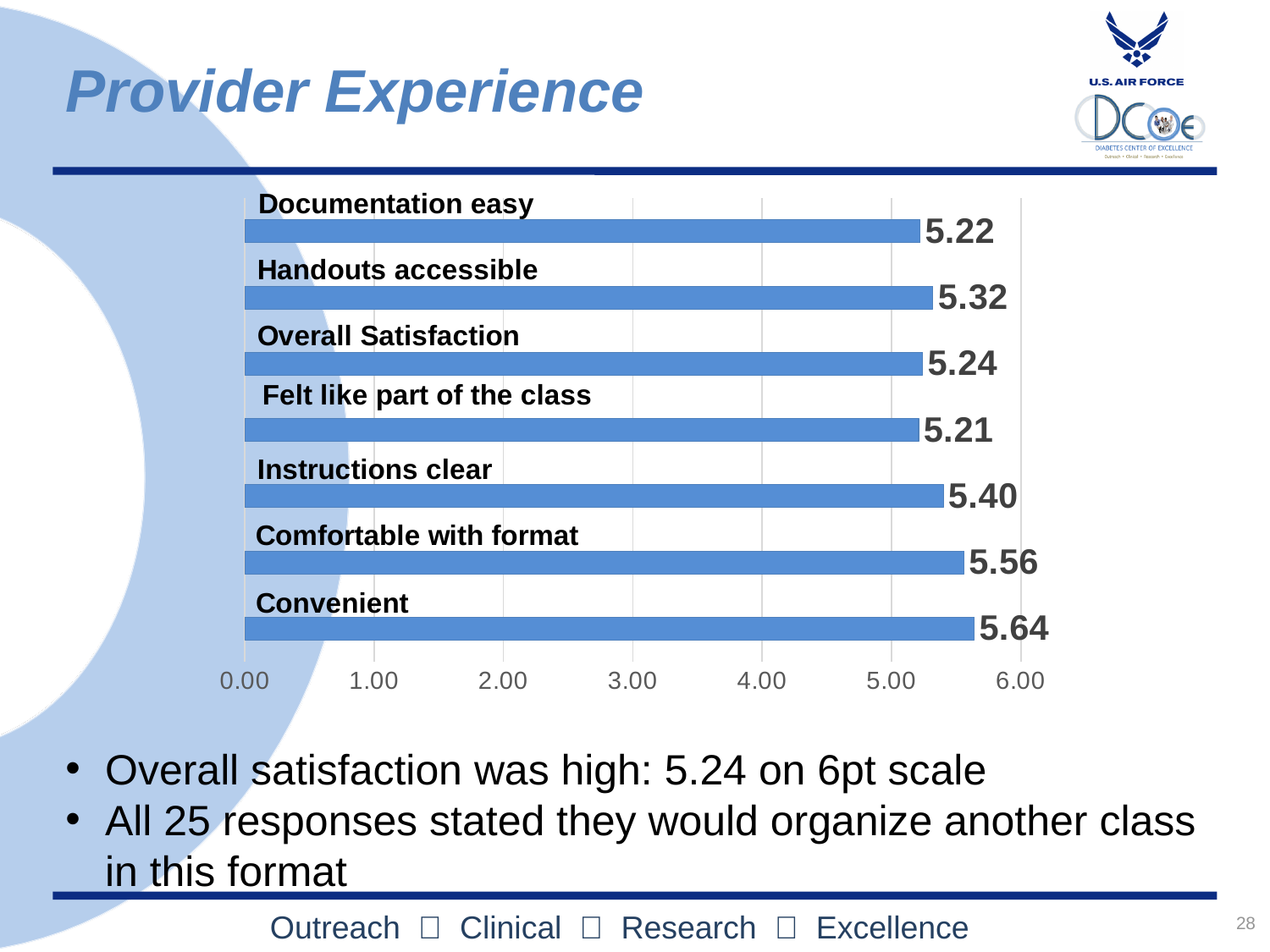

# Provider Experience

### Chart

| Category | MEAN |
|---|---|
| Convenient | 5.64 |
| Comfortable with format | 5.56 |
| Instructions clear | 5.4 |
| Felt like part of class | 5.21 |
| Overall satisfaction | 5.24 |
| Handouts accessible | 5.32 |
| Documentation easy | 5.22 |
Overall satisfaction was high: 5.24 on 6pt scale
All 25 responses stated they would organize another class in this format
28